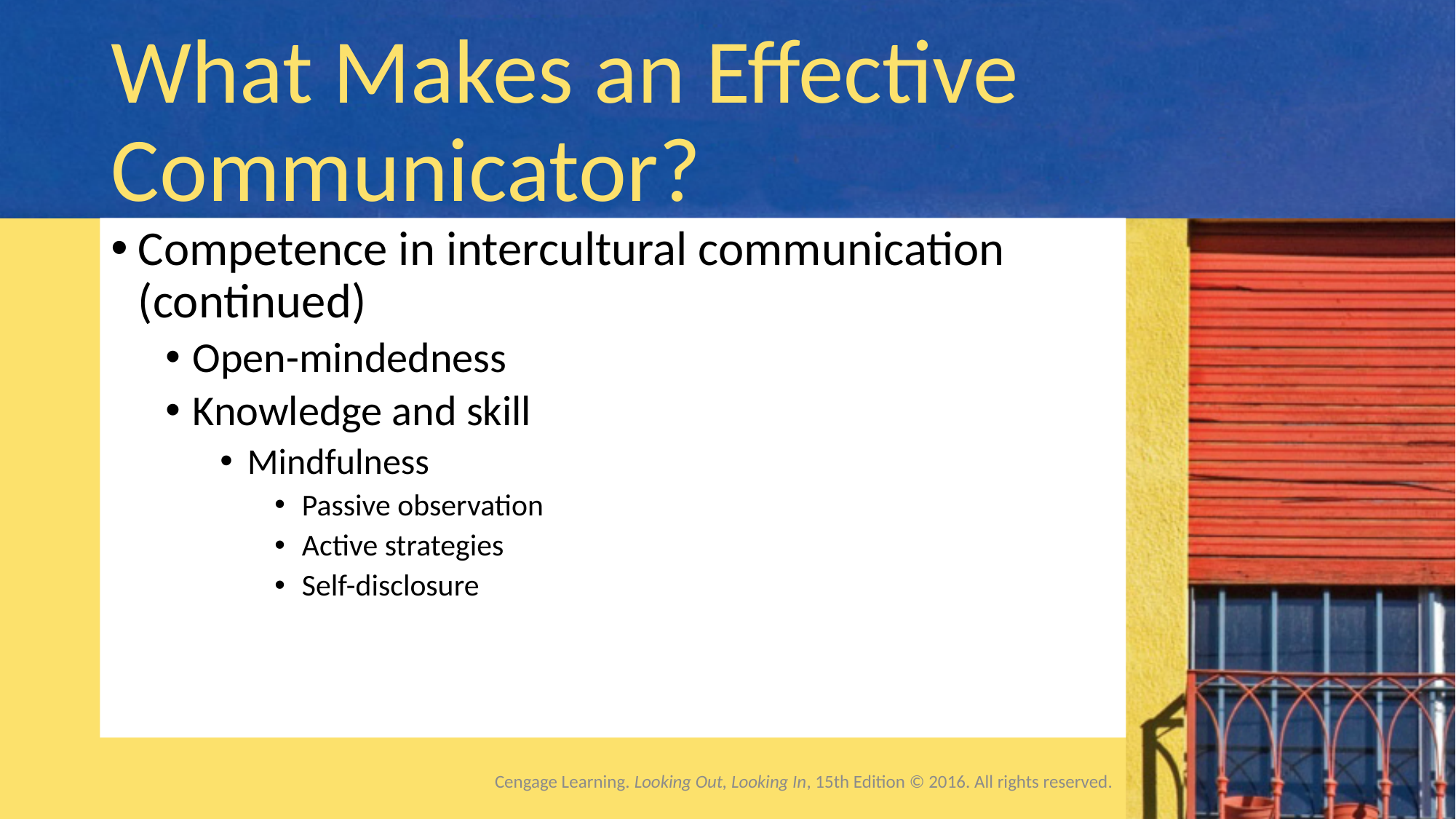

# What Makes an Effective Communicator?
Competence in intercultural communication (continued)
Open-mindedness
Knowledge and skill
Mindfulness
Passive observation
Active strategies
Self-disclosure

Cengage Learning. Looking Out, Looking In, 15th Edition © 2016. All rights reserved.